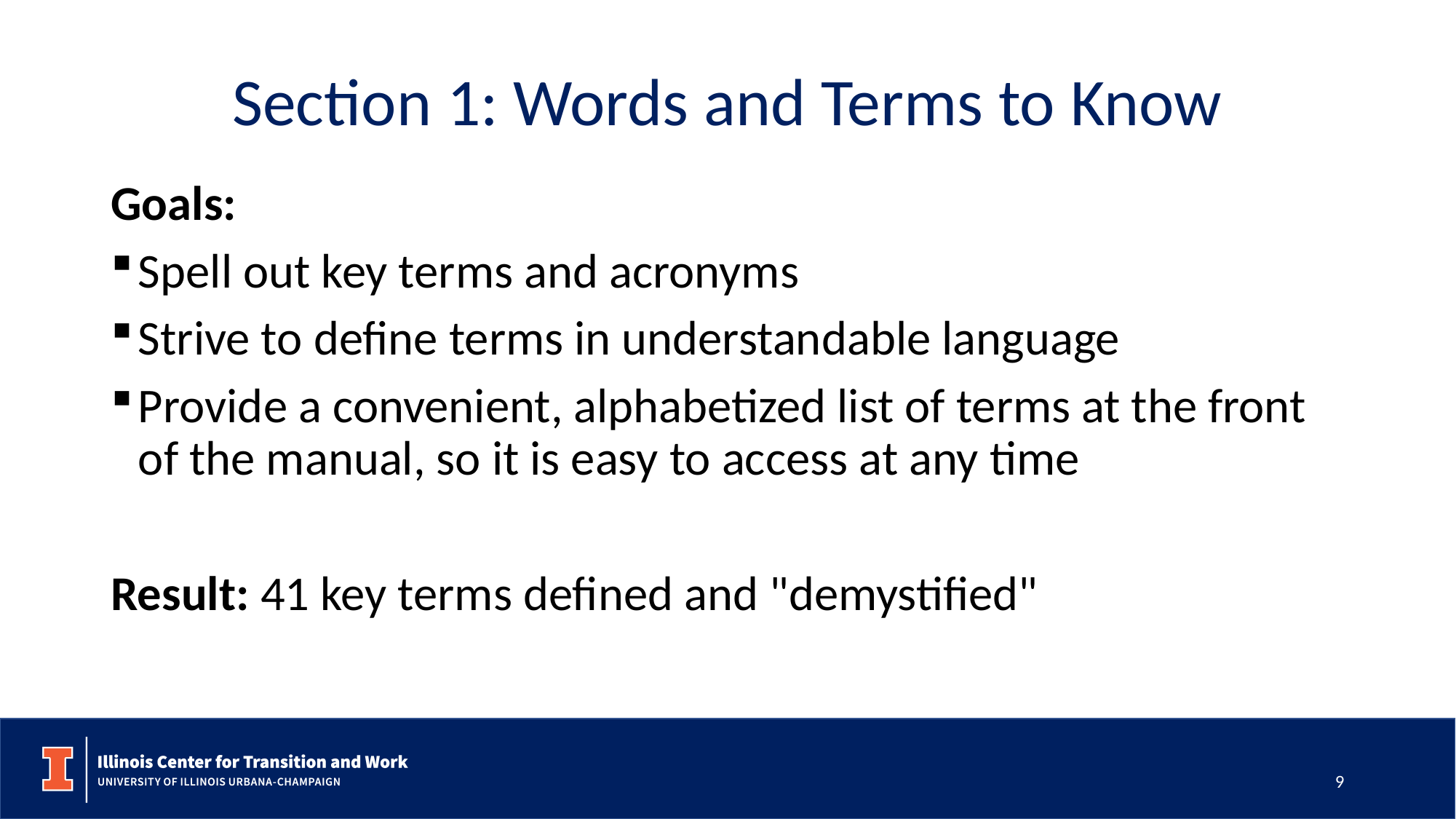

# Section 1: Words and Terms to Know
Goals:
Spell out key terms and acronyms
Strive to define terms in understandable language
Provide a convenient, alphabetized list of terms at the front of the manual, so it is easy to access at any time

Result: 41 key terms defined and "demystified"
9